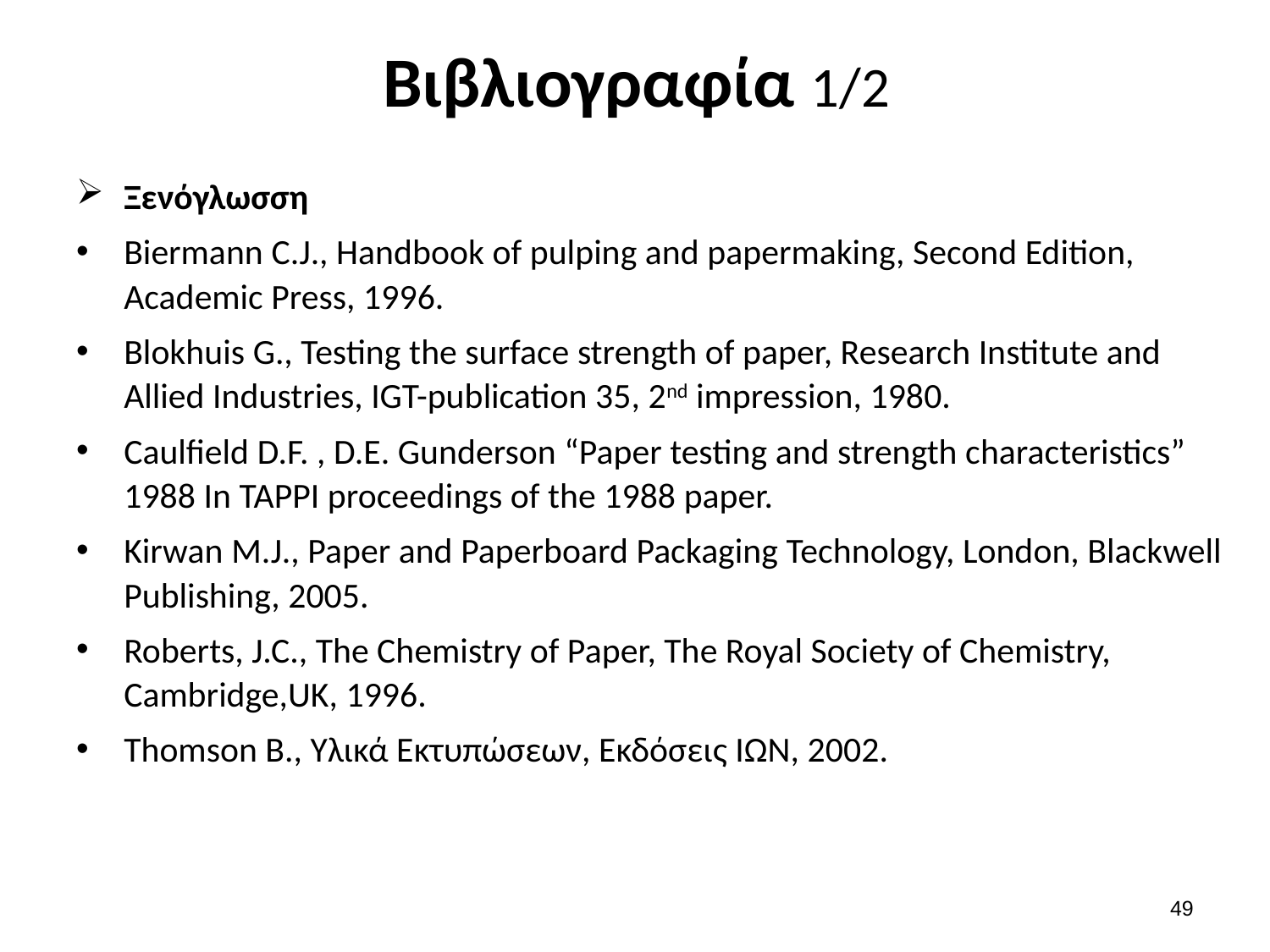

# Βιβλιογραφία 1/2
Ξενόγλωσση
Biermann C.J., Handbook of pulping and papermaking, Second Edition, Academic Press, 1996.
Blokhuis G., Testing the surface strength of paper, Research Institute and Allied Industries, IGT-publication 35, 2nd impression, 1980.
Caulfield D.F. , D.E. Gunderson “Paper testing and strength characteristics” 1988 In TAPPI proceedings of the 1988 paper.
Kirwan M.J., Paper and Paperboard Packaging Technology, London, Blackwell Publishing, 2005.
Roberts, J.C., The Chemistry of Paper, The Royal Society of Chemistry, Cambridge,UK, 1996.
Thomson Β., Υλικά Εκτυπώσεων, Εκδόσεις ΙΩΝ, 2002.
49